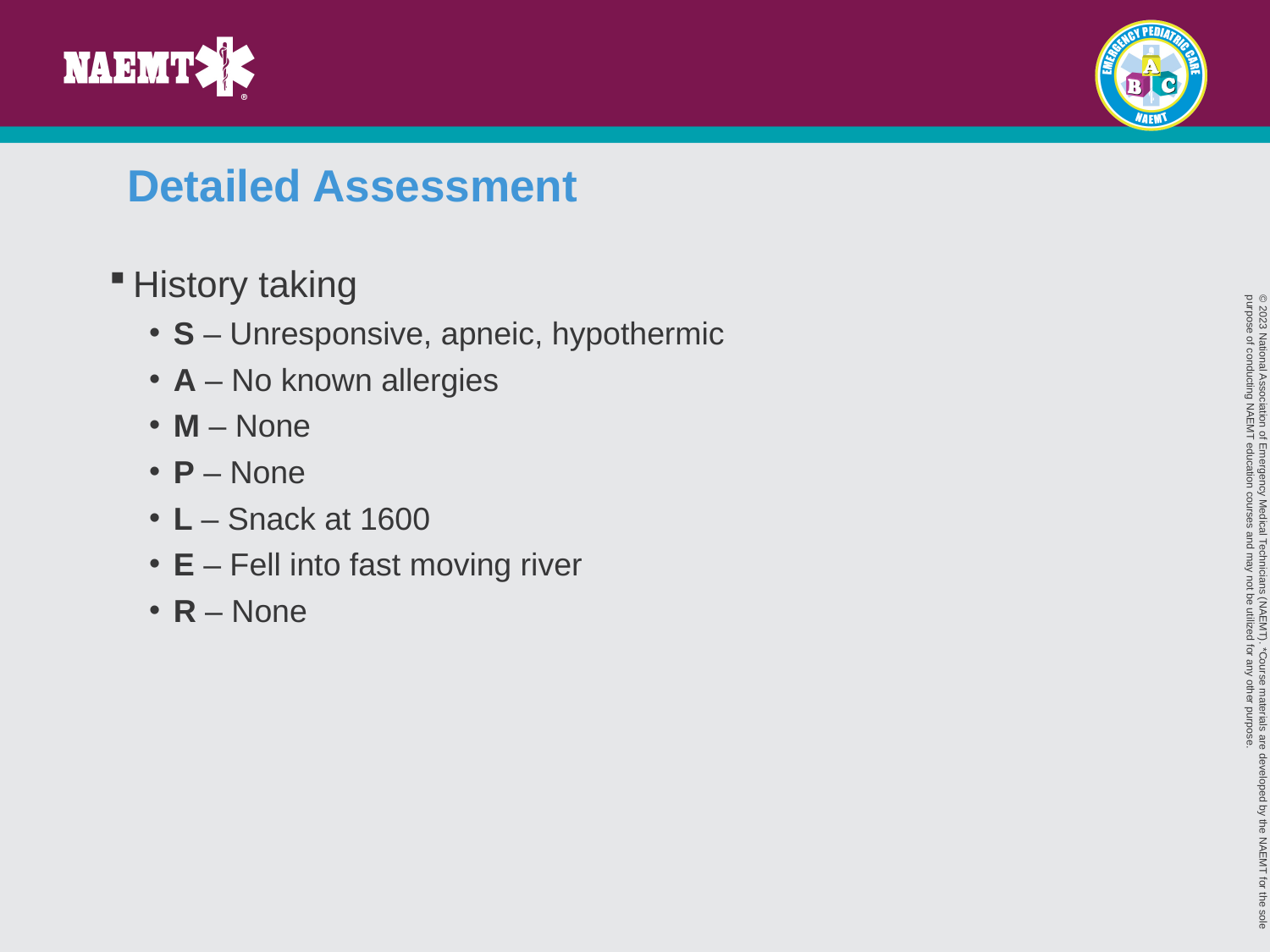

# Detailed Assessment
History taking
S ‒ Unresponsive, apneic, hypothermic
A ‒ No known allergies
M ‒ None
P ‒ None
L ‒ Snack at 1600
E ‒ Fell into fast moving river
R – None